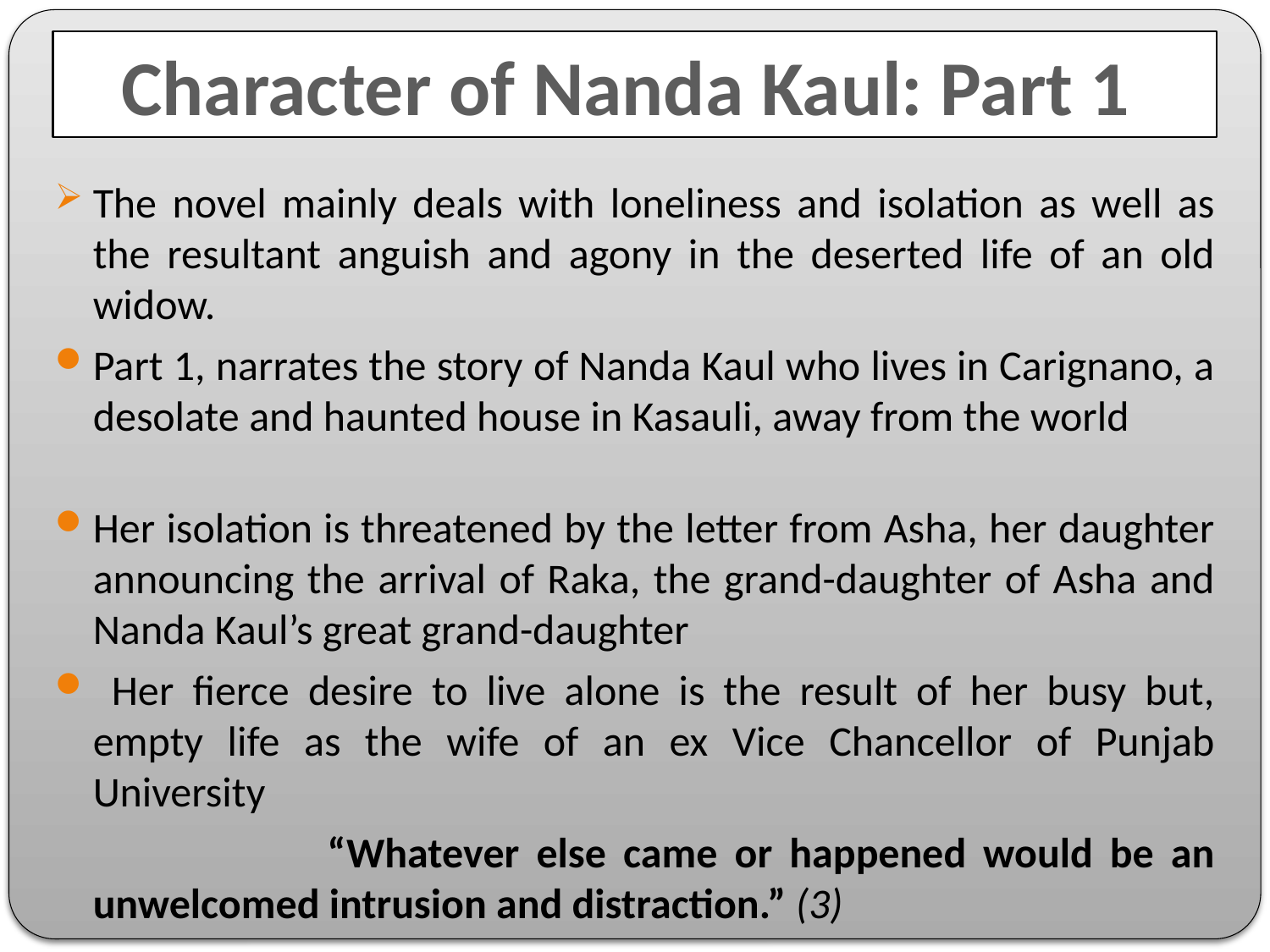

Character of Nanda Kaul: Part 1
The novel mainly deals with loneliness and isolation as well as the resultant anguish and agony in the deserted life of an old widow.
Part 1, narrates the story of Nanda Kaul who lives in Carignano, a desolate and haunted house in Kasauli, away from the world
Her isolation is threatened by the letter from Asha, her daughter announcing the arrival of Raka, the grand-daughter of Asha and Nanda Kaul’s great grand-daughter
 Her fierce desire to live alone is the result of her busy but, empty life as the wife of an ex Vice Chancellor of Punjab University
                “Whatever else came or happened would be an unwelcomed intrusion and distraction.” (3)